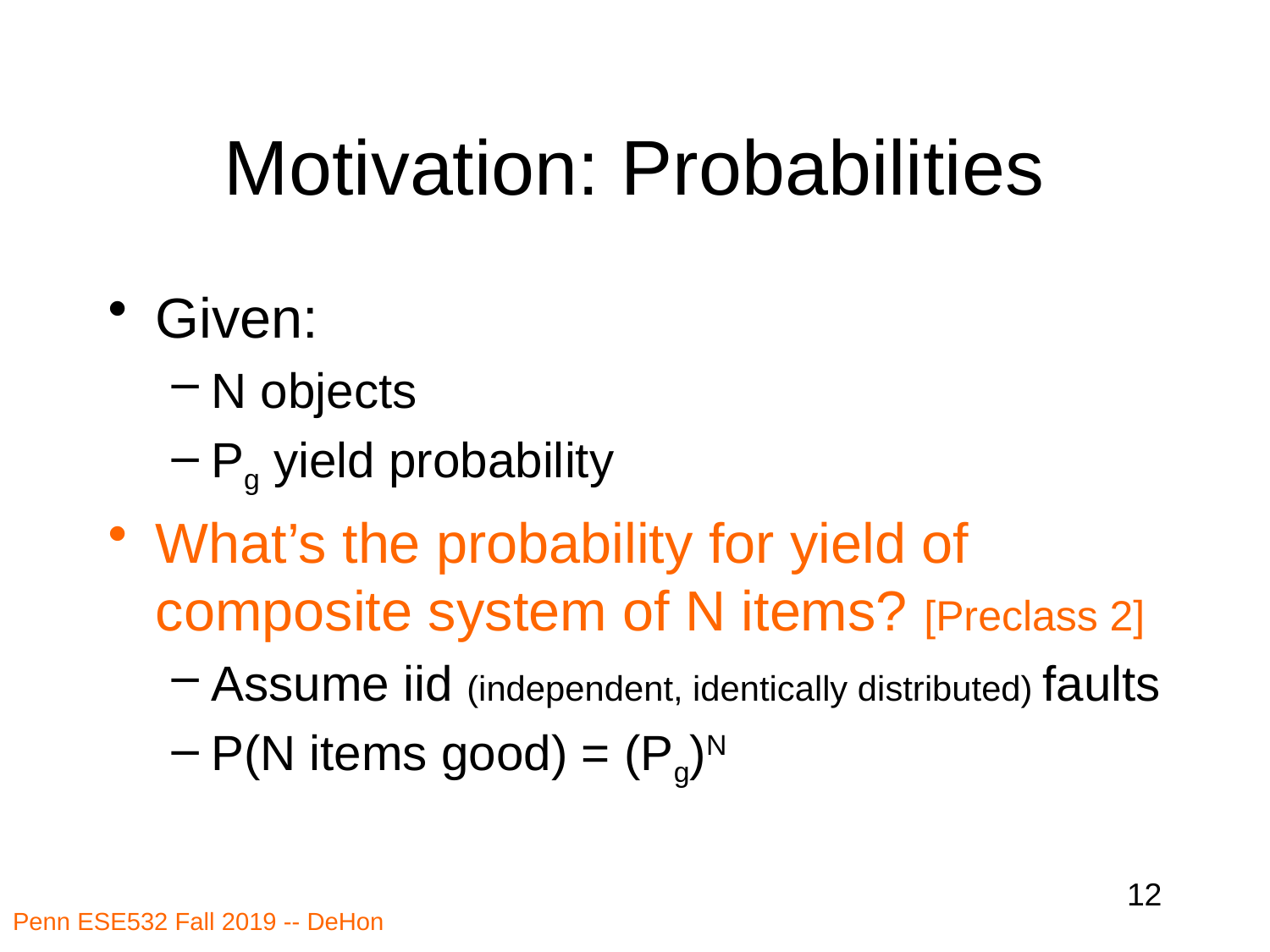

# Motivation: Probabilities
Given:
N objects
Pg yield probability
What’s the probability for yield of composite system of N items? [Preclass 2]
Assume iid (independent, identically distributed) faults
P(N items good) = (Pg)N
12
Penn ESE532 Fall 2019 -- DeHon